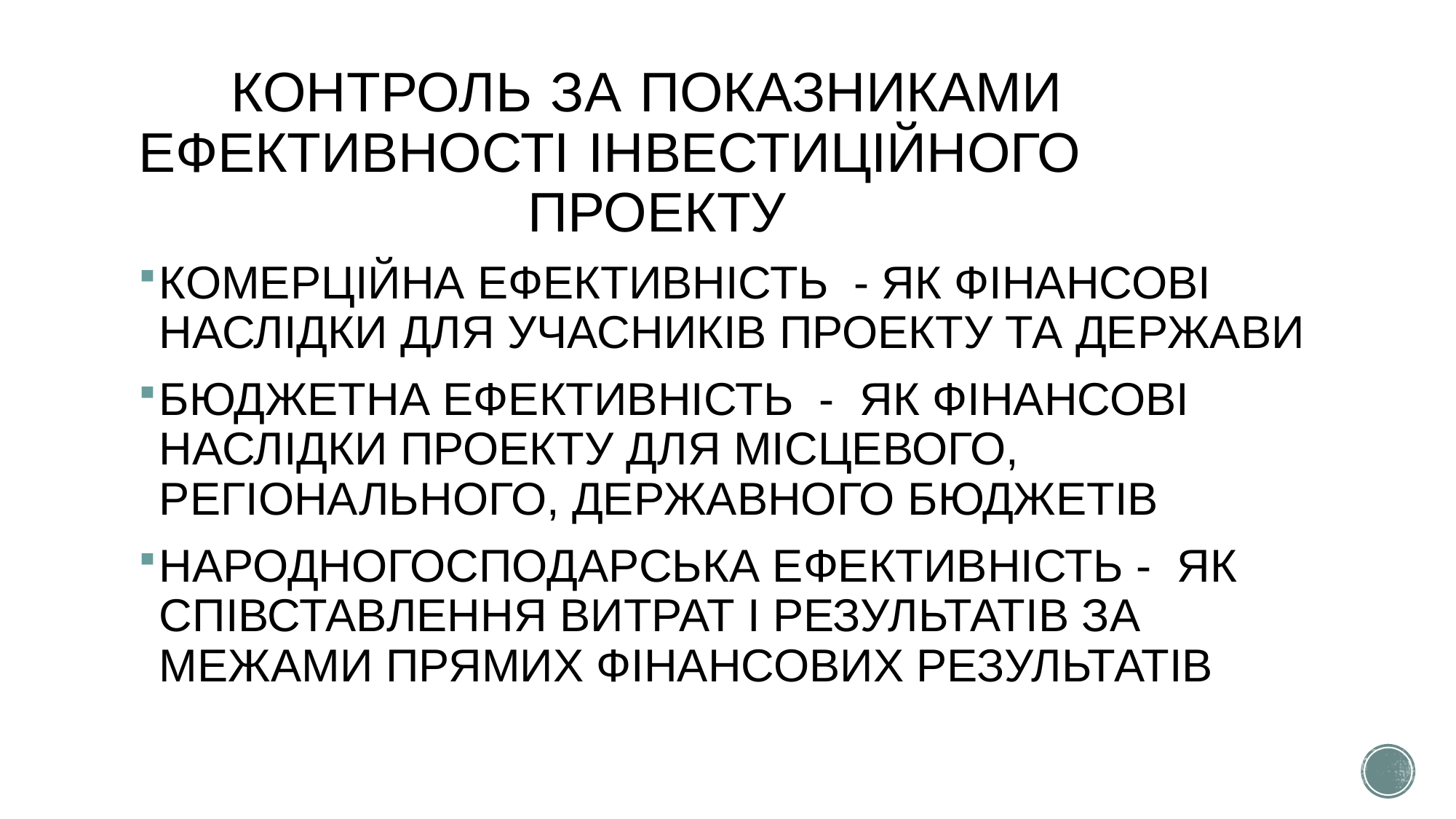

# КОНТРОЛЬ ЗА ПОКАЗНИКАМИ ЕФЕКТИВНОСТІ ІНВЕСТИЦІЙНОГО ПРОЕКТУ
КОМЕРЦІЙНА ЕФЕКТИВНІСТЬ  - ЯК ФІНАНСОВІ НАСЛІДКИ ДЛЯ УЧАСНИКІВ ПРОЕКТУ ТА ДЕРЖАВИ
БЮДЖЕТНА ЕФЕКТИВНІСТЬ  -  ЯК ФІНАНСОВІ НАСЛІДКИ ПРОЕКТУ ДЛЯ МІСЦЕВОГО, РЕГІОНАЛЬНОГО, ДЕРЖАВНОГО БЮДЖЕТІВ
НАРОДНОГОСПОДАРСЬКА ЕФЕКТИВНІСТЬ -  ЯК СПІВСТАВЛЕННЯ ВИТРАТ І РЕЗУЛЬТАТІВ ЗА МЕЖАМИ ПРЯМИХ ФІНАНСОВИХ РЕЗУЛЬТАТІВ